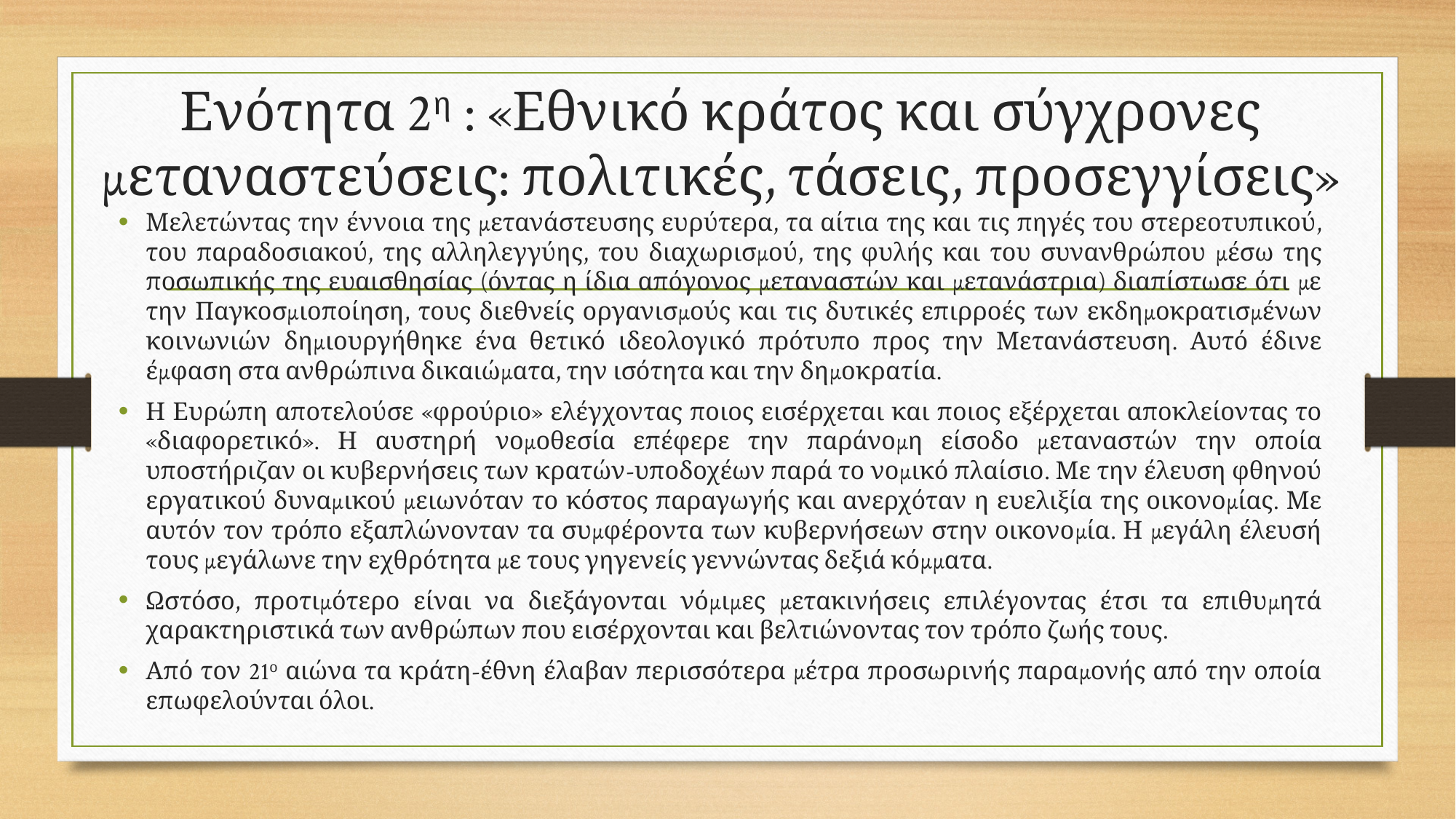

# Ενότητα 2η : «Εθνικό κράτος και σύγχρονες μεταναστεύσεις: πολιτικές, τάσεις, προσεγγίσεις»
Μελετώντας την έννοια της μετανάστευσης ευρύτερα, τα αίτια της και τις πηγές του στερεοτυπικού, του παραδοσιακού, της αλληλεγγύης, του διαχωρισμού, της φυλής και του συνανθρώπου μέσω της ποσωπικής της ευαισθησίας (όντας η ίδια απόγονος μεταναστών και μετανάστρια) διαπίστωσε ότι με την Παγκοσμιοποίηση, τους διεθνείς οργανισμούς και τις δυτικές επιρροές των εκδημοκρατισμένων κοινωνιών δημιουργήθηκε ένα θετικό ιδεολογικό πρότυπο προς την Μετανάστευση. Αυτό έδινε έμφαση στα ανθρώπινα δικαιώματα, την ισότητα και την δημοκρατία.
Η Ευρώπη αποτελούσε «φρούριο» ελέγχοντας ποιος εισέρχεται και ποιος εξέρχεται αποκλείοντας το «διαφορετικό». Η αυστηρή νομοθεσία επέφερε την παράνομη είσοδο μεταναστών την οποία υποστήριζαν οι κυβερνήσεις των κρατών-υποδοχέων παρά το νομικό πλαίσιο. Με την έλευση φθηνού εργατικού δυναμικού μειωνόταν το κόστος παραγωγής και ανερχόταν η ευελιξία της οικονομίας. Με αυτόν τον τρόπο εξαπλώνονταν τα συμφέροντα των κυβερνήσεων στην οικονομία. Η μεγάλη έλευσή τους μεγάλωνε την εχθρότητα με τους γηγενείς γεννώντας δεξιά κόμματα.
Ωστόσο, προτιμότερο είναι να διεξάγονται νόμιμες μετακινήσεις επιλέγοντας έτσι τα επιθυμητά χαρακτηριστικά των ανθρώπων που εισέρχονται και βελτιώνοντας τον τρόπο ζωής τους.
Από τον 21ο αιώνα τα κράτη-έθνη έλαβαν περισσότερα μέτρα προσωρινής παραμονής από την οποία επωφελούνται όλοι.